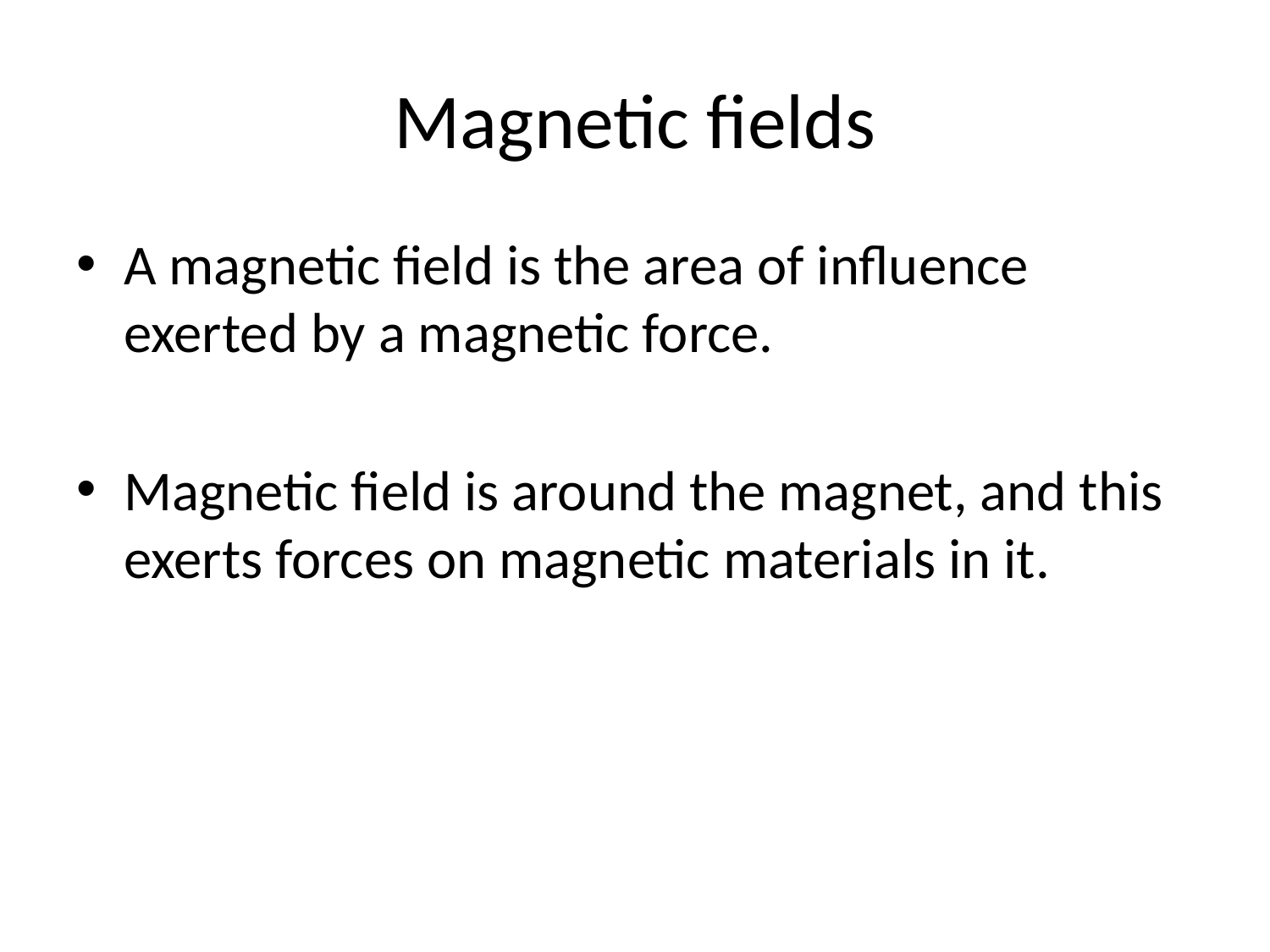

# Magnetic fields
A magnetic field is the area of influence exerted by a magnetic force.

Magnetic field is around the magnet, and this exerts forces on magnetic materials in it.